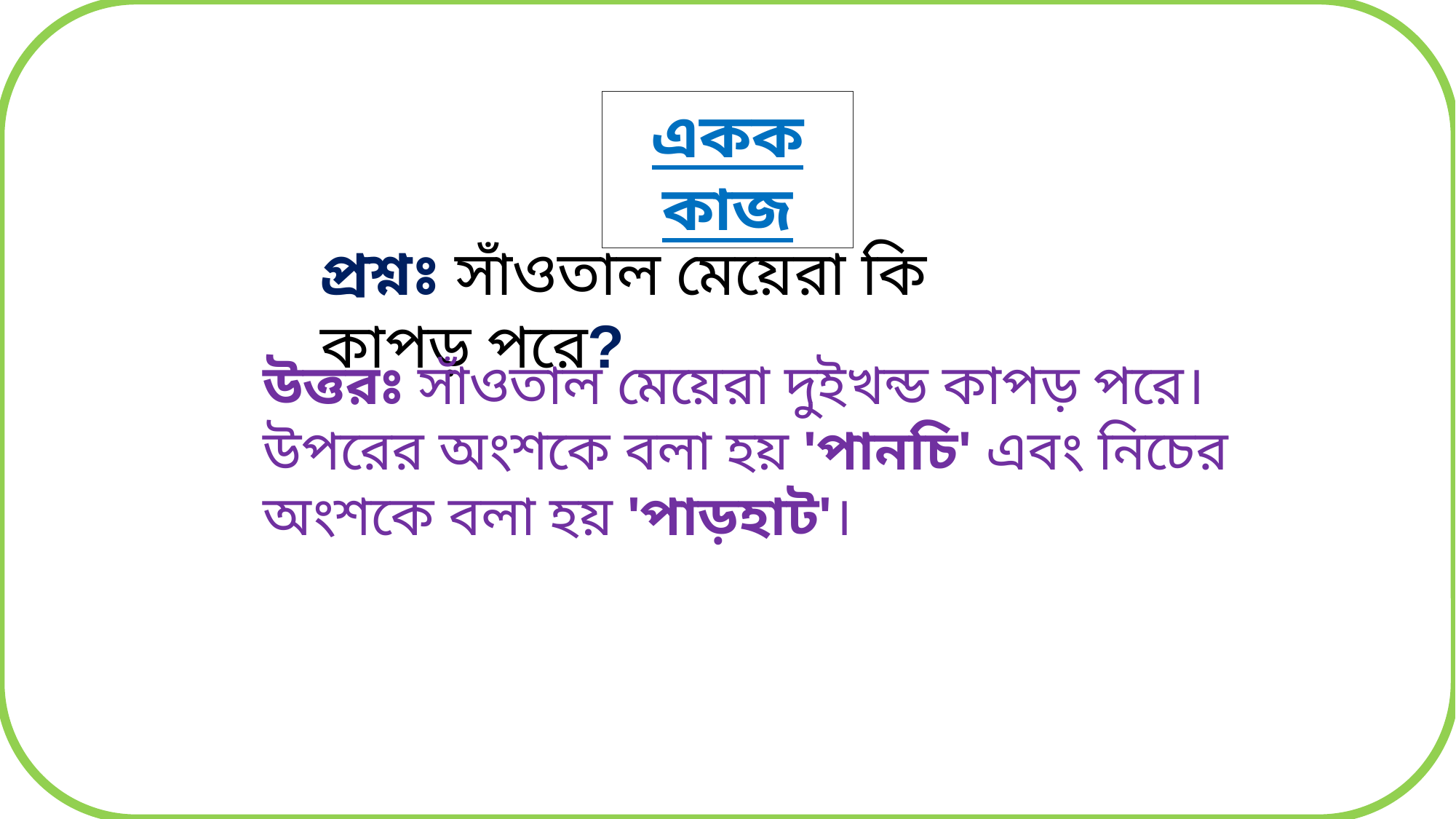

একক কাজ
প্রশ্নঃ সাঁওতাল মেয়েরা কি কাপড় পরে?
উত্তরঃ সাঁওতাল মেয়েরা দুইখন্ড কাপড় পরে। উপরের অংশকে বলা হয় 'পানচি' এবং নিচের অংশকে বলা হয় 'পাড়হাট'।